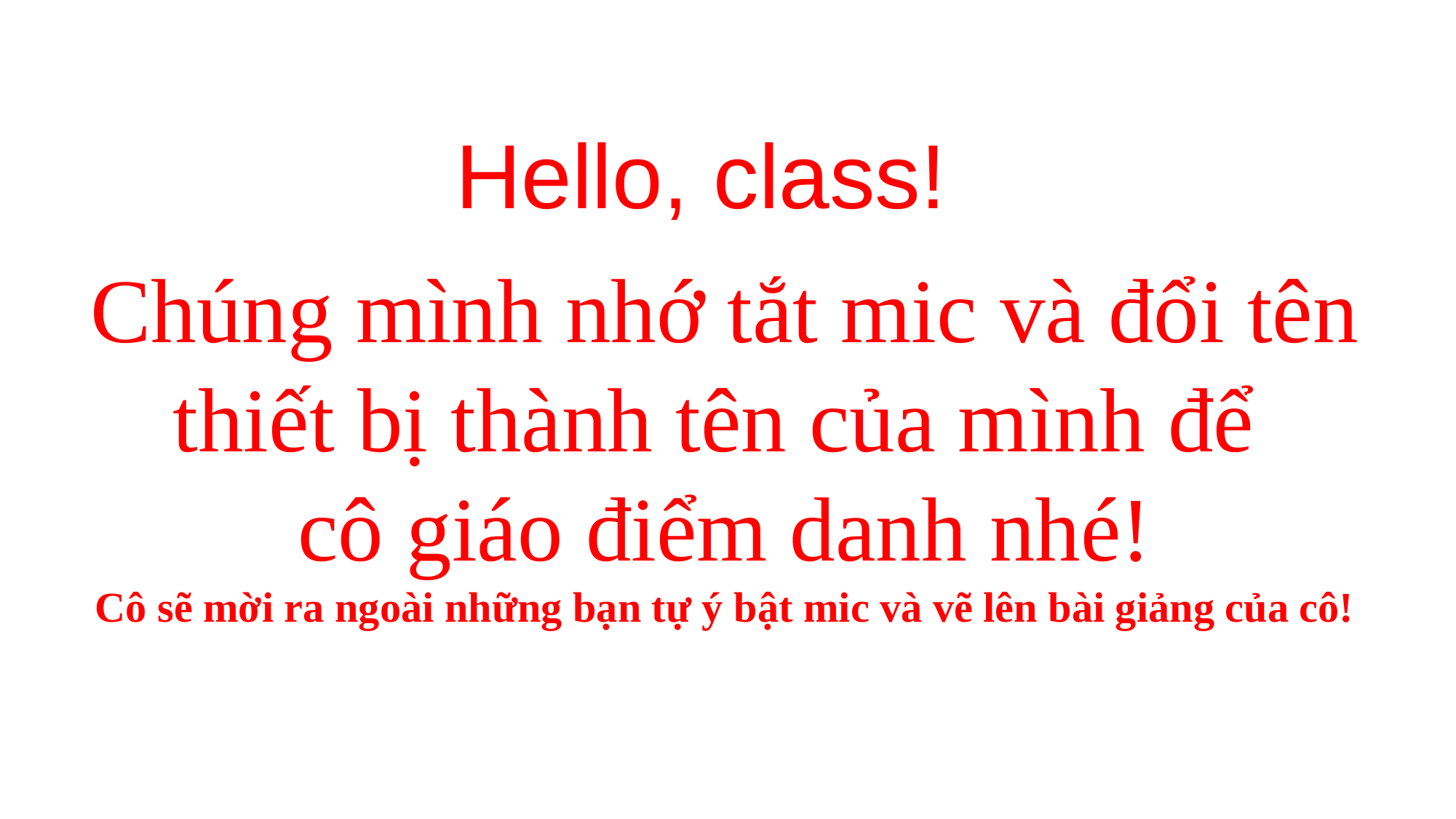

Hello, class!
Chúng mình nhớ tắt mic và đổi tên thiết bị thành tên của mình để
cô giáo điểm danh nhé!
Cô sẽ mời ra ngoài những bạn tự ý bật mic và vẽ lên bài giảng của cô!